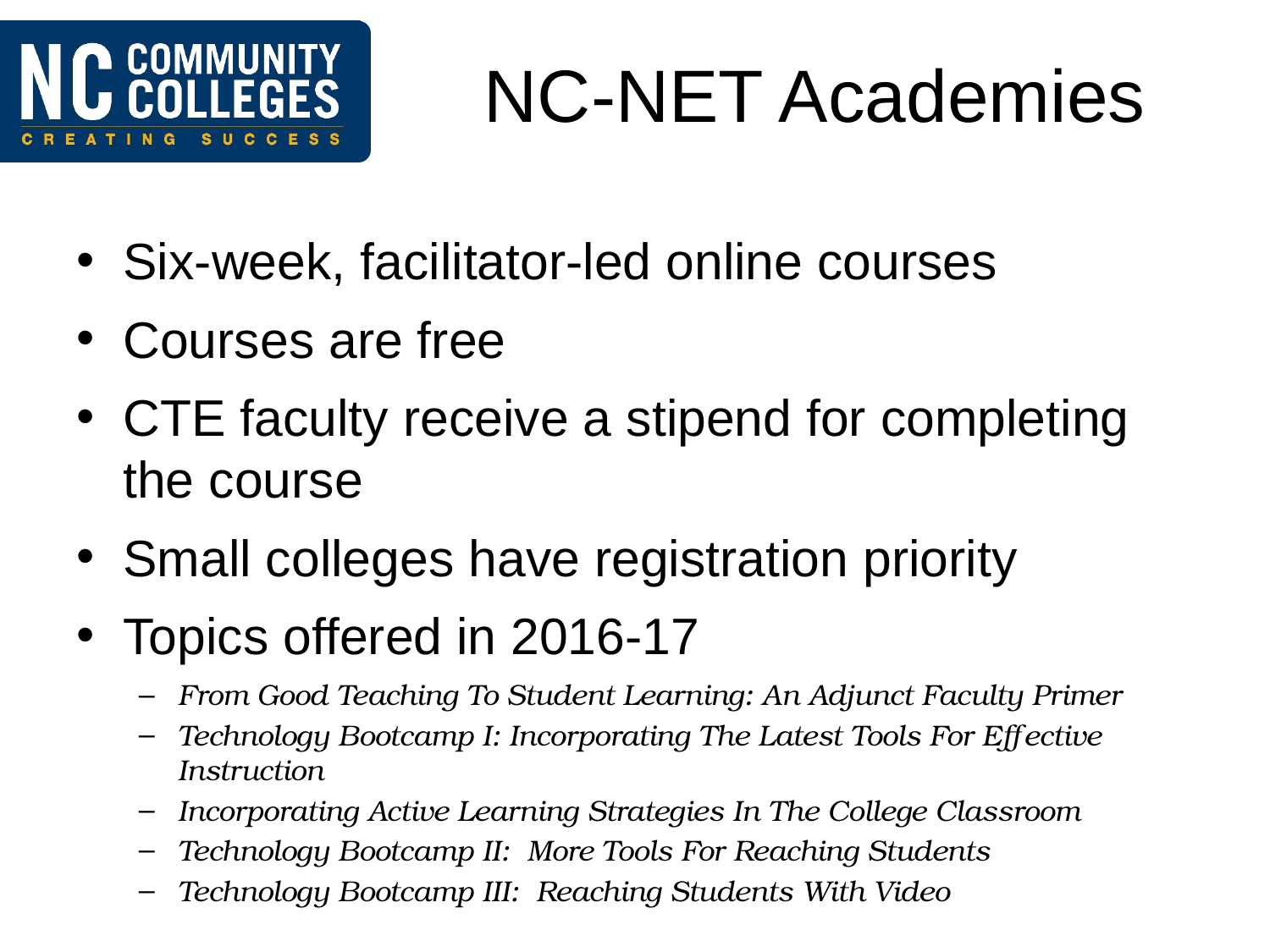

# NC-NET Academies
Six-week, facilitator-led online courses
Courses are free
CTE faculty receive a stipend for completing the course
Small colleges have registration priority
Topics offered in 2016-17
From Good Teaching To Student Learning: An Adjunct Faculty Primer
Technology Bootcamp I: Incorporating The Latest Tools For Effective Instruction
Incorporating Active Learning Strategies In The College Classroom
Technology Bootcamp II:  More Tools For Reaching Students
Technology Bootcamp III:  Reaching Students With Video